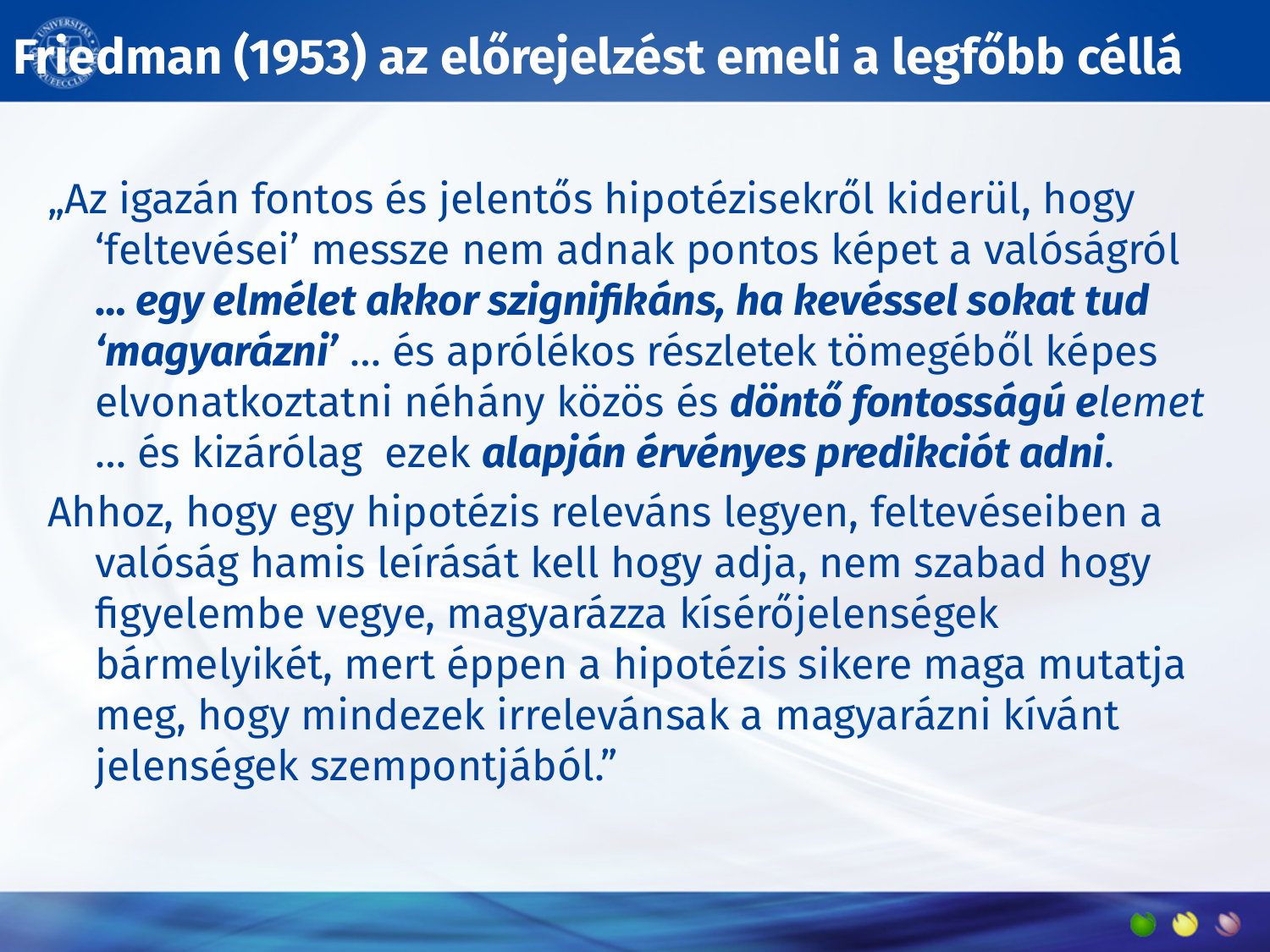

# Friedman (1953) az előrejelzést emeli a legfőbb céllá

„Az igazán fontos és jelentős hipotézisekről kiderül, hogy ‘feltevései’ messze nem adnak pontos képet a valóságról … egy elmélet akkor szignifikáns, ha kevéssel sokat tud ‘magyarázni’ … és aprólékos részletek tömegéből képes elvonatkoztatni néhány közös és döntő fontosságú elemet … és kizárólag  ezek alapján érvényes predikciót adni.
Ahhoz, hogy egy hipotézis releváns legyen, feltevéseiben a valóság hamis leírását kell hogy adja, nem szabad hogy figyelembe vegye, magyarázza kísérőjelenségek bármelyikét, mert éppen a hipotézis sikere maga mutatja meg, hogy mindezek irrelevánsak a magyarázni kívánt jelenségek szempontjából.”